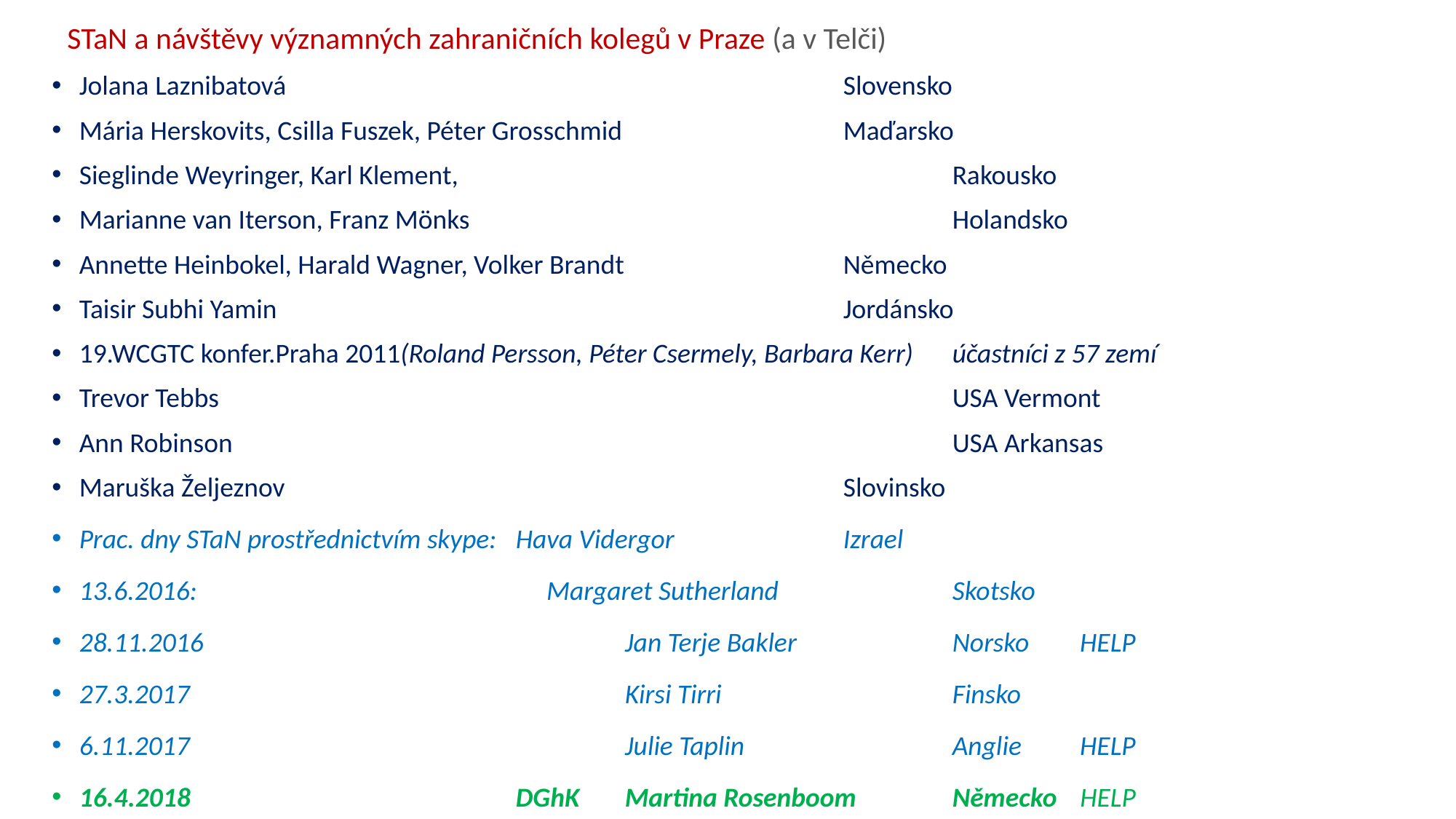

# STaN a návštěvy významných zahraničních kolegů v Praze (a v Telči)
Jolana Laznibatová						Slovensko
Mária Herskovits, Csilla Fuszek, Péter Grosschmid			Maďarsko
Sieglinde Weyringer, Karl Klement, 					Rakousko
Marianne van Iterson, Franz Mönks 					Holandsko
Annette Heinbokel, Harald Wagner, Volker Brandt			Německo
Taisir Subhi Yamin						Jordánsko
19.WCGTC konfer.Praha 2011(Roland Persson, Péter Csermely, Barbara Kerr)	účastníci z 57 zemí
Trevor Tebbs							USA Vermont
Ann Robinson							USA Arkansas
Maruška Željeznov						Slovinsko
Prac. dny STaN prostřednictvím skype: 	Hava Vidergor	 	Izrael
13.6.2016:			     Margaret Sutherland		Skotsko
28.11.2016				Jan Terje Bakler		Norsko	   HELP
27.3.2017				Kirsi Tirri			Finsko
6.11.2017				Julie Taplin		Anglie	   HELP
16.4.2018  			DGhK	Martina Rosenboom	Německo	   HELP